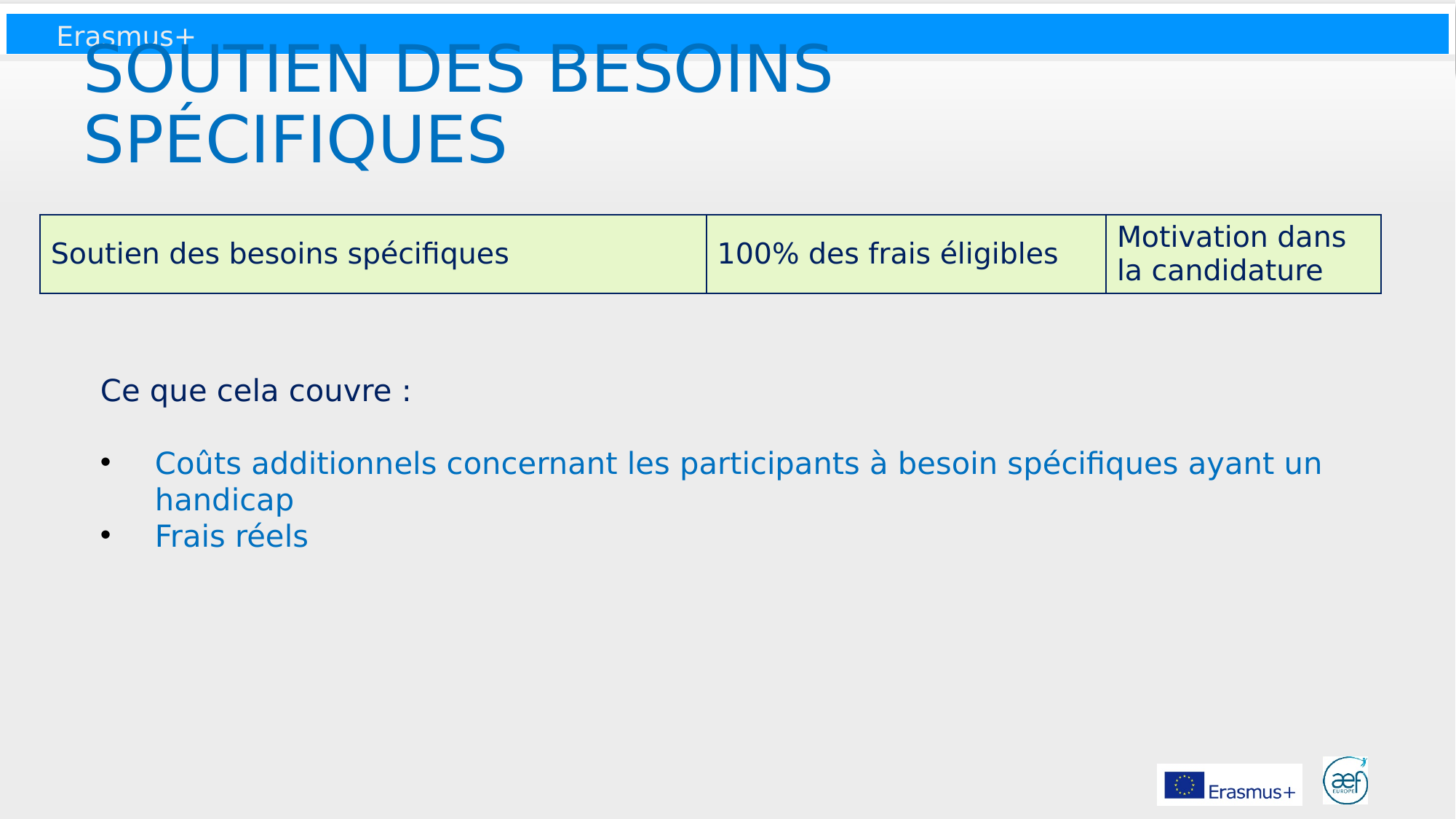

# Soutien des besoins spécifiques
| Soutien des besoins spécifiques | 100% des frais éligibles | Motivation dans la candidature |
| --- | --- | --- |
Ce que cela couvre :

Coûts additionnels concernant les participants à besoin spécifiques ayant un handicap
Frais réels